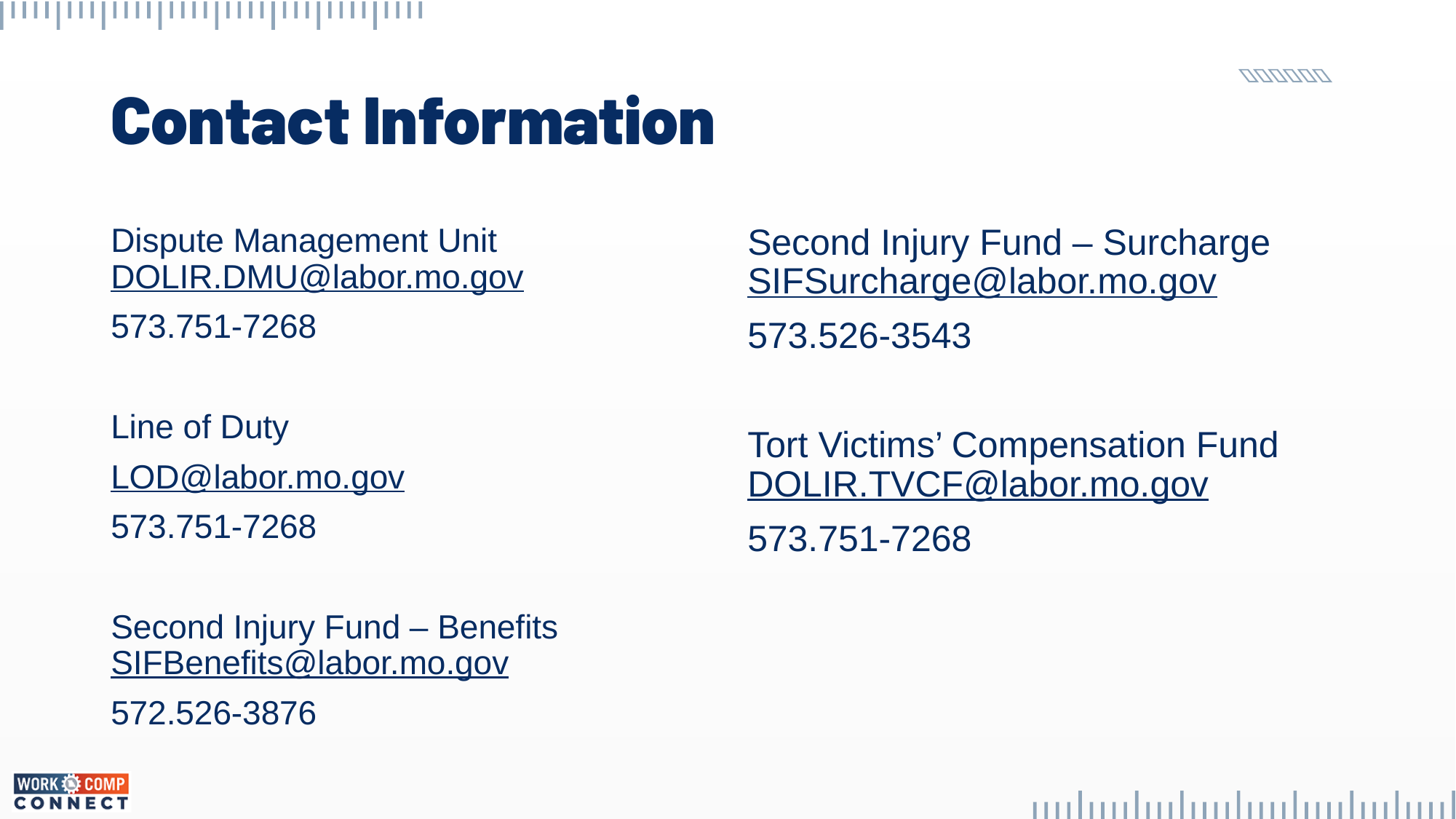

Contact Information
Dispute Management Unit DOLIR.DMU@labor.mo.gov
573.751-7268

Line of Duty
LOD@labor.mo.gov
573.751-7268

Second Injury Fund – Benefits SIFBenefits@labor.mo.gov
572.526-3876

Second Injury Fund – Surcharge SIFSurcharge@labor.mo.gov
573.526-3543

Tort Victims’ Compensation Fund  DOLIR.TVCF@labor.mo.gov
573.751-7268